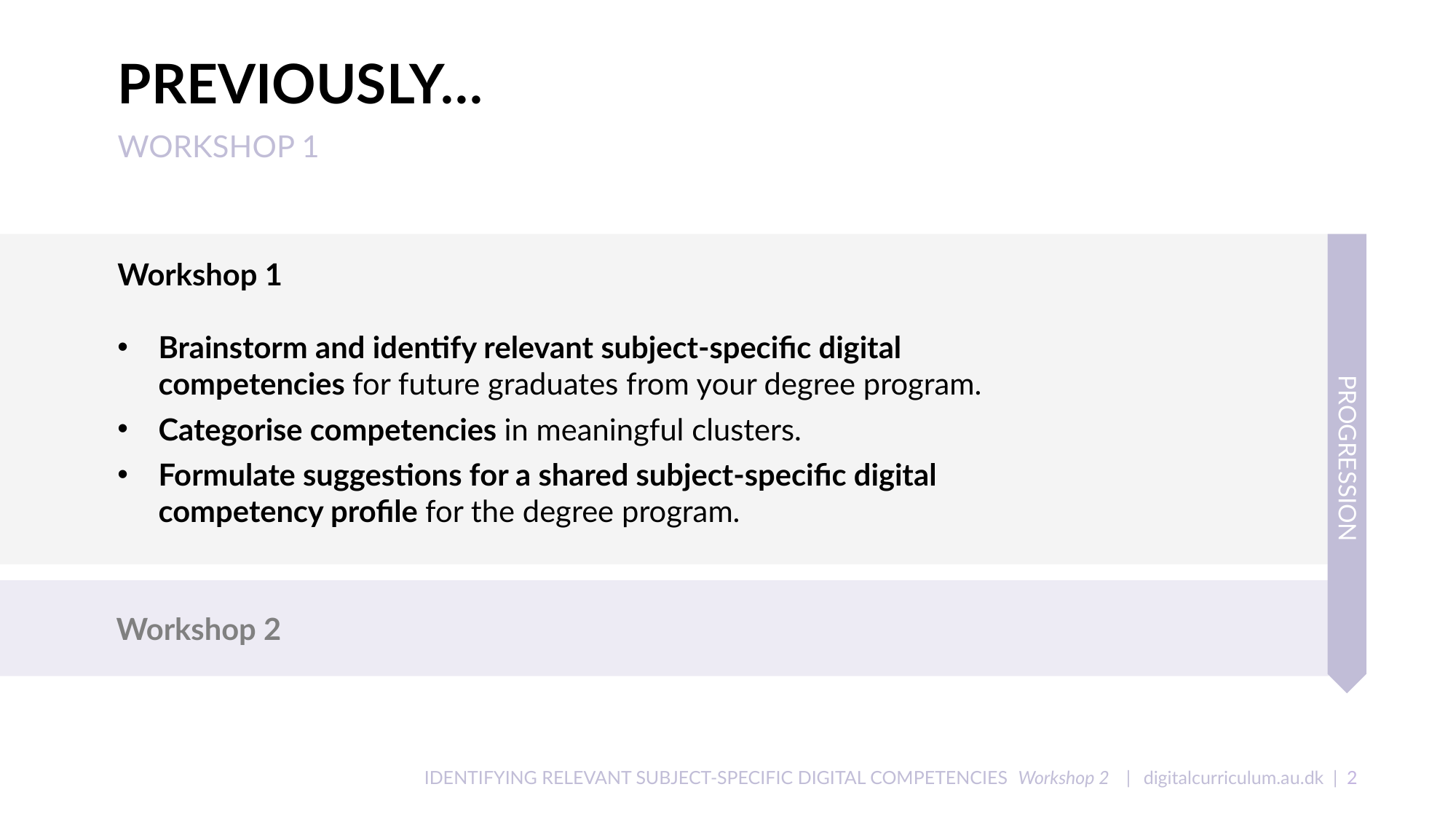

# Previously… Workshop 1
Workshop 1
Brainstorm and identify relevant subject-specific digital
competencies for future graduates from your degree program.
Categorise competencies in meaningful clusters.
Formulate suggestions for a shared subject-specific digital
competency profile for the degree program.
PROGRESSION
Workshop 2
2